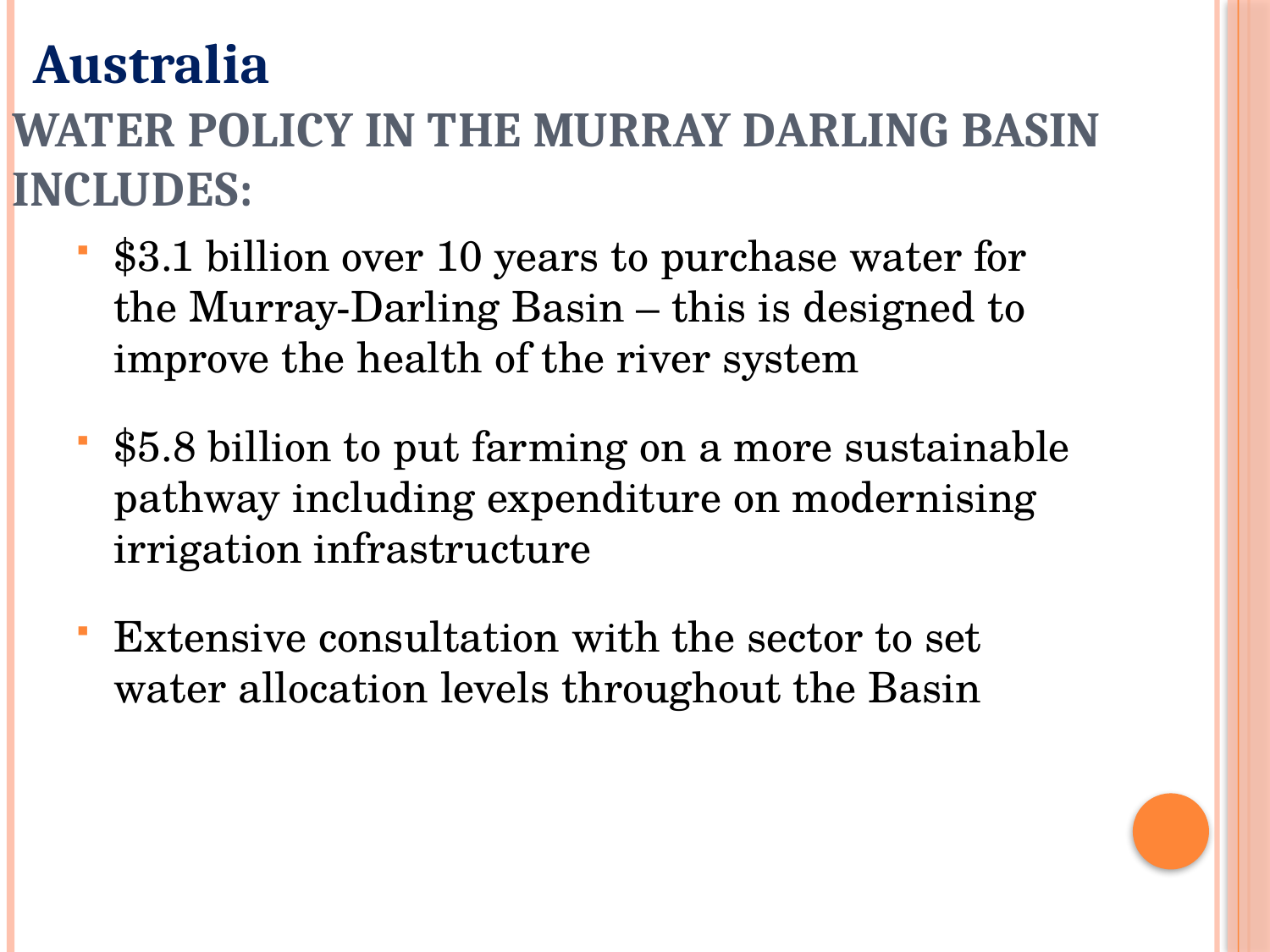

Australia
# Water Policy in the Murray Darling Basin includes:
$3.1 billion over 10 years to purchase water for the Murray-Darling Basin – this is designed to improve the health of the river system

$5.8 billion to put farming on a more sustainable pathway including expenditure on modernising irrigation infrastructure

Extensive consultation with the sector to set water allocation levels throughout the Basin